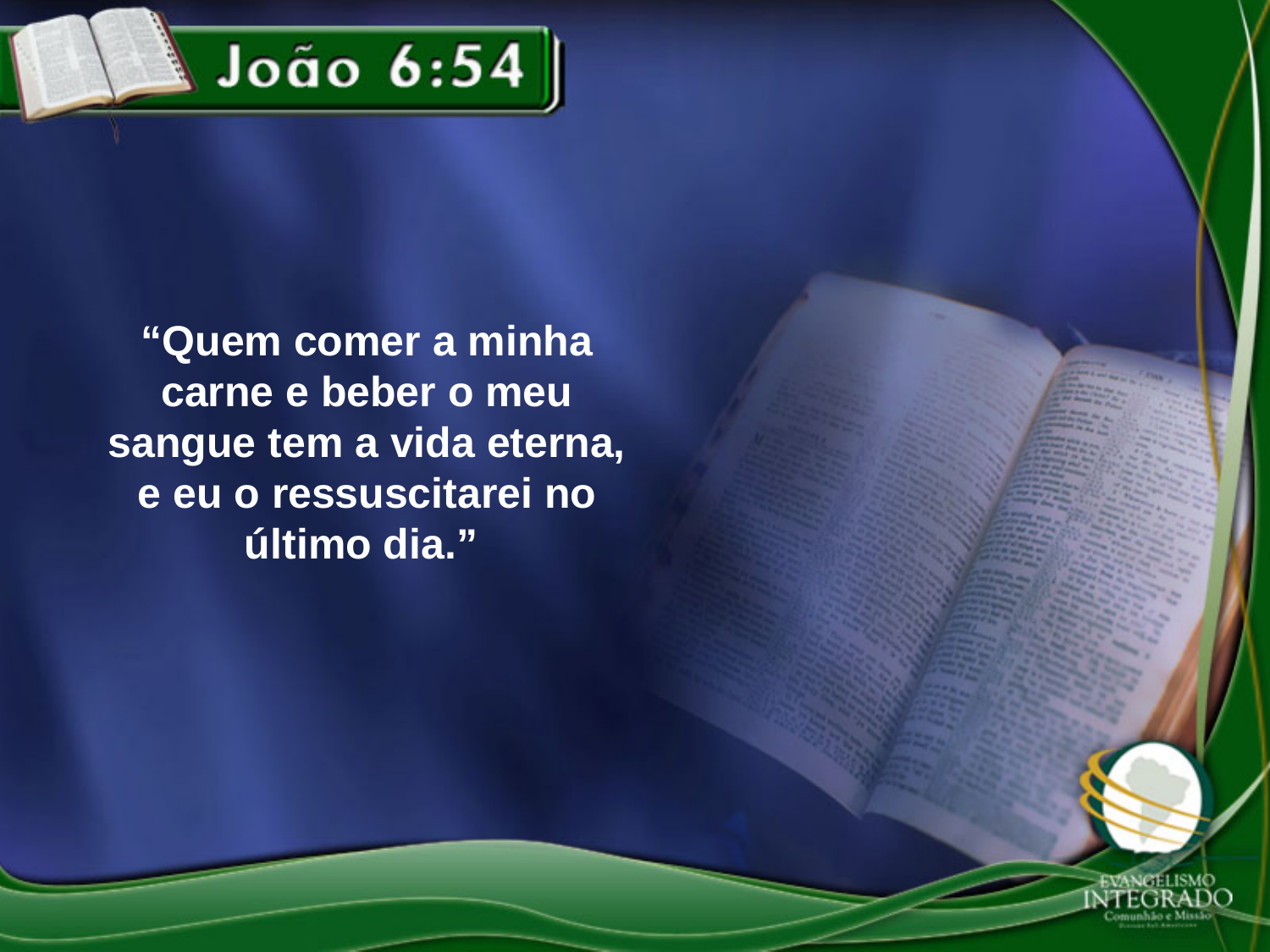

“Quem comer a minha carne e beber o meu sangue tem a vida eterna, e eu o ressuscitarei no último dia.”